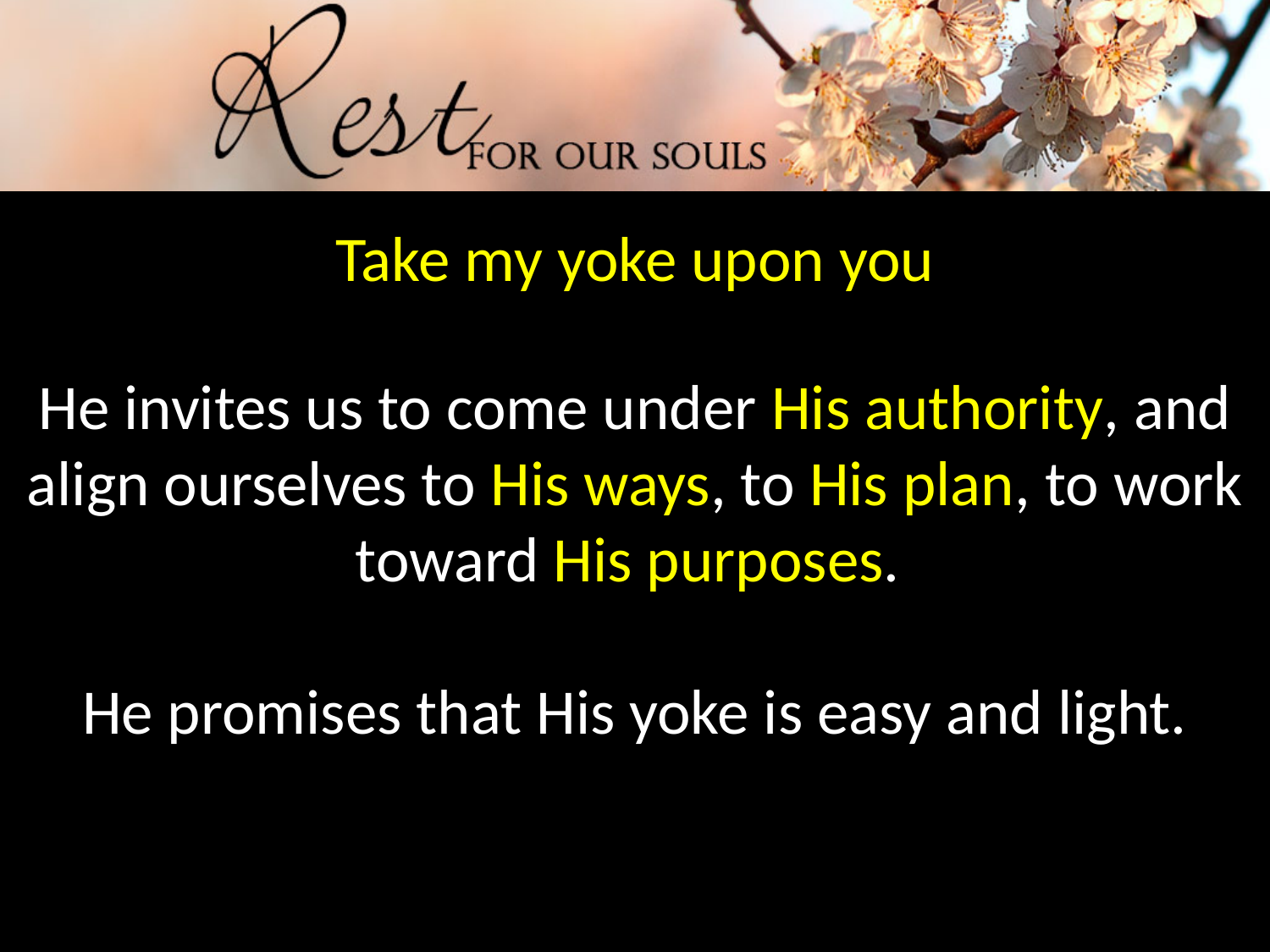

Take my yoke upon you
He invites us to come under His authority, and align ourselves to His ways, to His plan, to work toward His purposes.

He promises that His yoke is easy and light.